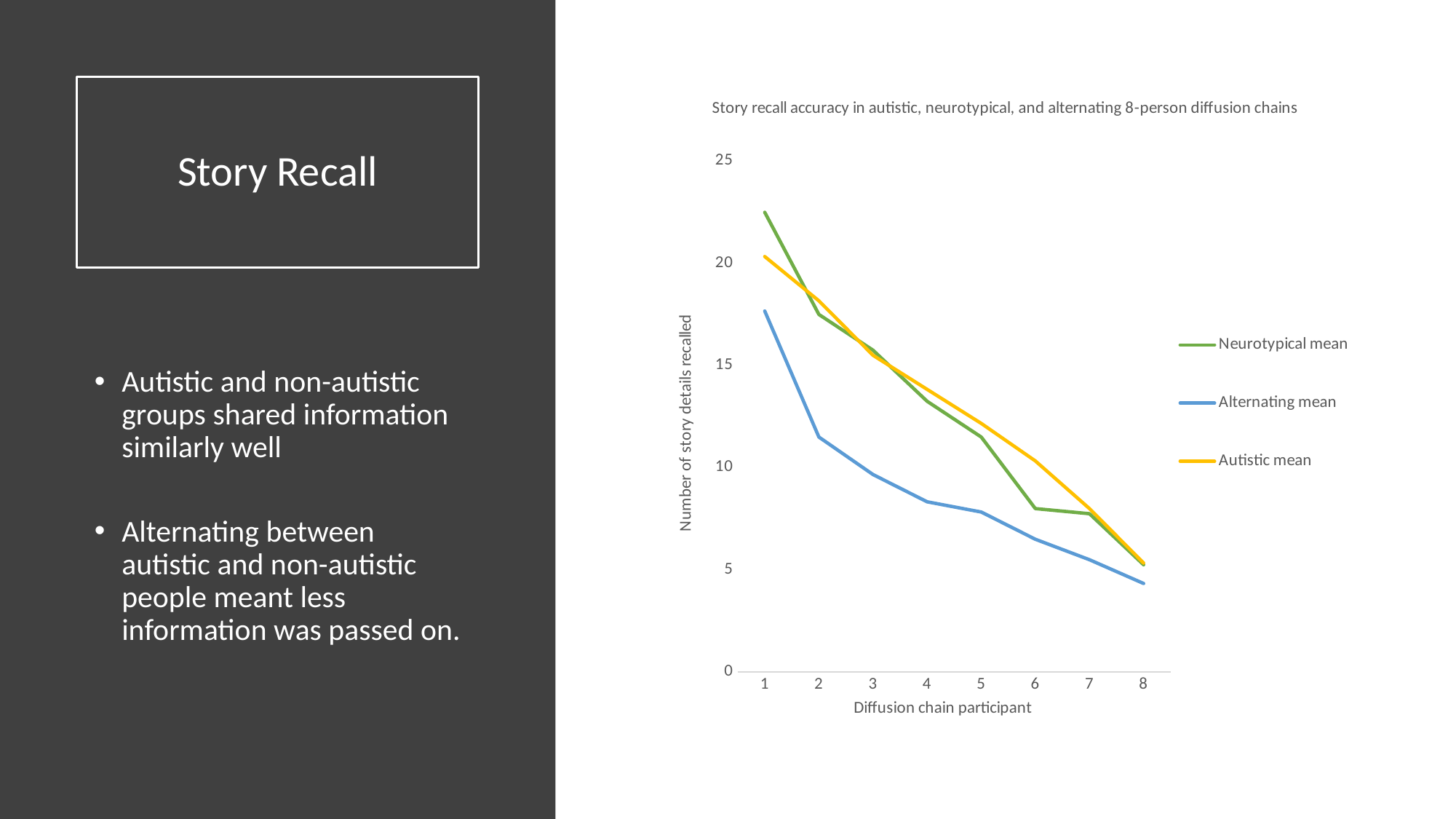

# Story Recall

### Chart: Story recall accuracy in autistic, neurotypical, and alternating 8-person diffusion chains

| Category | Neurotypical mean | Alternating mean | Autistic mean |
|---|---|---|---|
| 1 | 22.5 | 17.66666666666667 | 20.33333333333332 |
| 2 | 17.5 | 11.5 | 18.16666666666667 |
| 3 | 15.75 | 9.666666666666668 | 15.5 |
| 4 | 13.25 | 8.333333333333336 | 13.83333333333333 |
| 5 | 11.5 | 7.833333333333333 | 12.16666666666667 |
| 6 | 8.0 | 6.5 | 10.33333333333333 |
| 7 | 7.75 | 5.5 | 8.0 |
| 8 | 5.25 | 4.333333333333333 | 5.333333333333333 |
Autistic and non-autistic groups shared information similarly well

Alternating between autistic and non-autistic people meant less information was passed on.